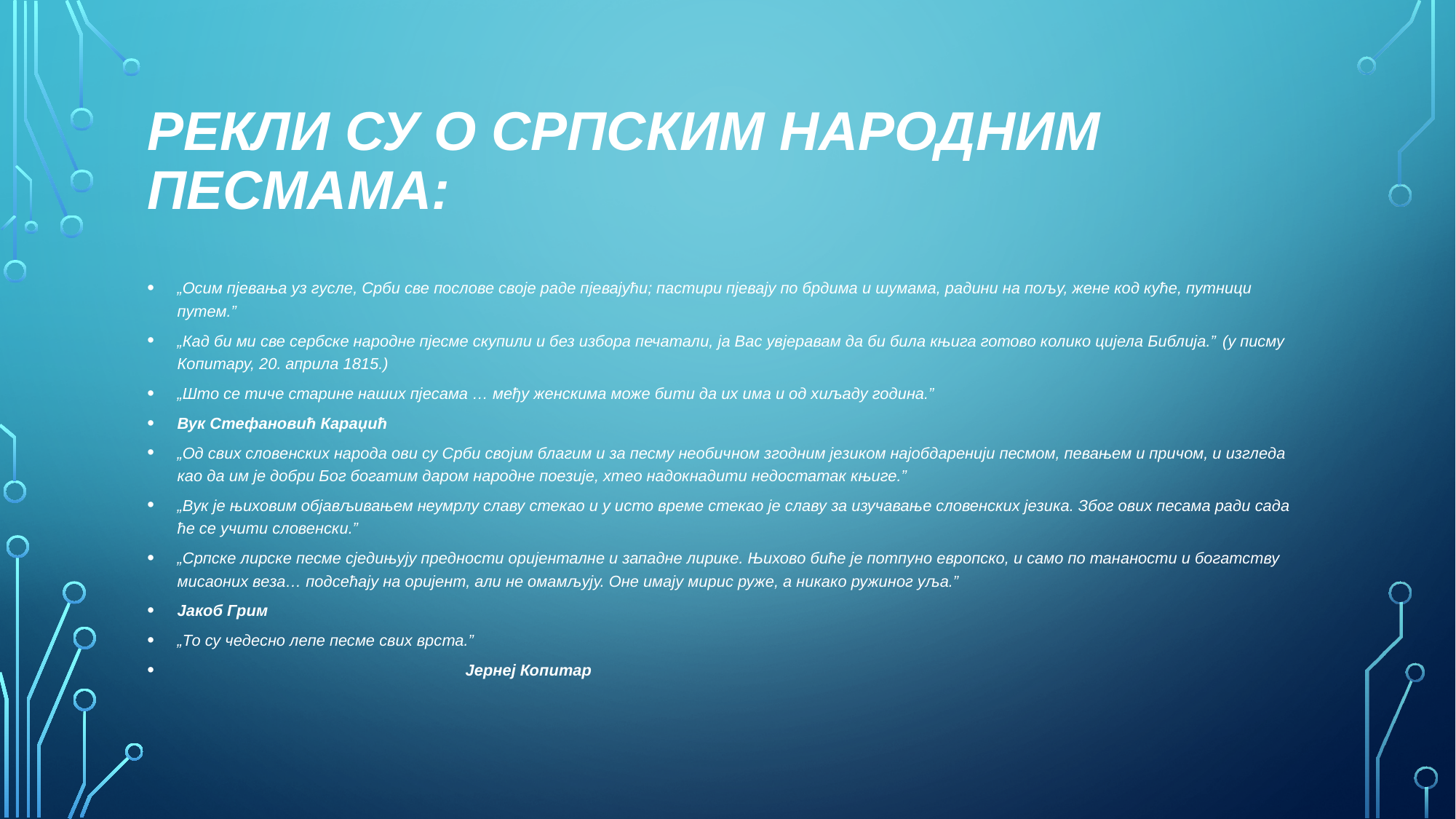

# Рекли су о српским народним песмама:
„Осим пјевања уз гусле, Срби све послове своје раде пјевајући; пастири пјевају по брдима и шумама, радини на пољу, жене код куће, путници путем.”
„Кад би ми све сербске народне пјесме скупили и без избора печатали, ја Вас увјеравам да би била књига готово колико цијела Библија.” (у писму Копитару, 20. априла 1815.)
„Што се тиче старине наших пјесама … међу женскима може бити да их има и од хиљаду година.”
Вук Стефановић Караџић
„Од свих словенских народа ови су Срби својим благим и за песму необичном згодним језиком најобдаренији песмом, певањем и причом, и изгледа као да им је добри Бог богатим даром народне поезије, хтео надокнадити недостатак књиге.”
„Вук је њиховим објављивањем неумрлу славу стекао и у исто време стекао је славу за изучавање словенских језика. Због ових песама ради сада ће се учити словенски.”
„Српске лирске песме сједињују предности оријенталне и западне лирике. Њихово биће је потпуно европско, и само по тананости и богатству мисаоних веза… подсећају на оријент, али не омамљују. Оне имају мирис руже, а никако ружиног уља.”
Јакоб Грим
„То су чедесно лепе песме свих врста.”
                                                                  Јернеј Копитар